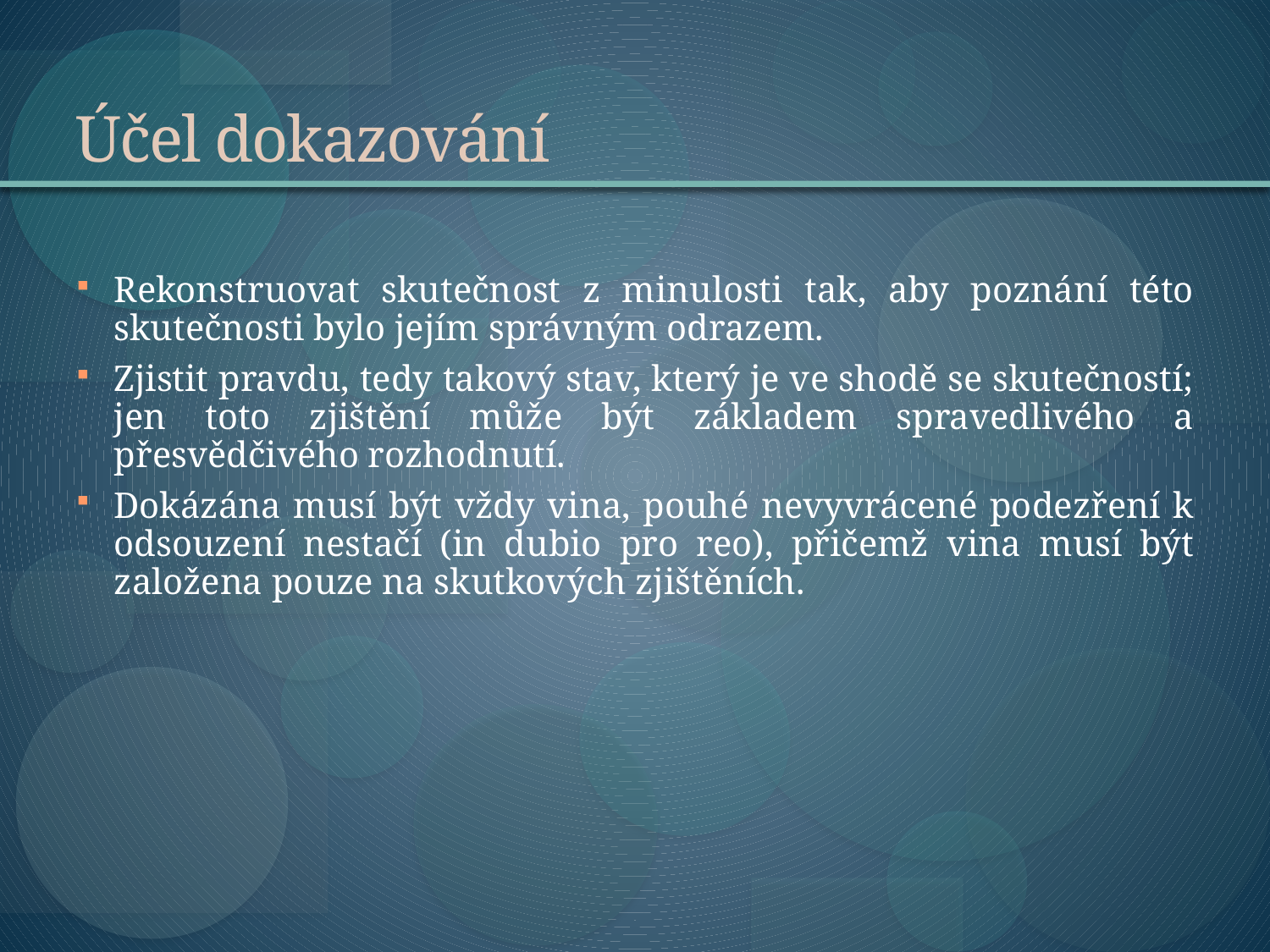

# Účel dokazování

Rekonstruovat skutečnost z minulosti tak, aby poznání této skutečnosti bylo jejím správným odrazem.
Zjistit pravdu, tedy takový stav, který je ve shodě se skutečností; jen toto zjištění může být základem spravedlivého a přesvědčivého rozhodnutí.
Dokázána musí být vždy vina, pouhé nevyvrácené podezření k odsouzení nestačí (in dubio pro reo), přičemž vina musí být založena pouze na skutkových zjištěních.